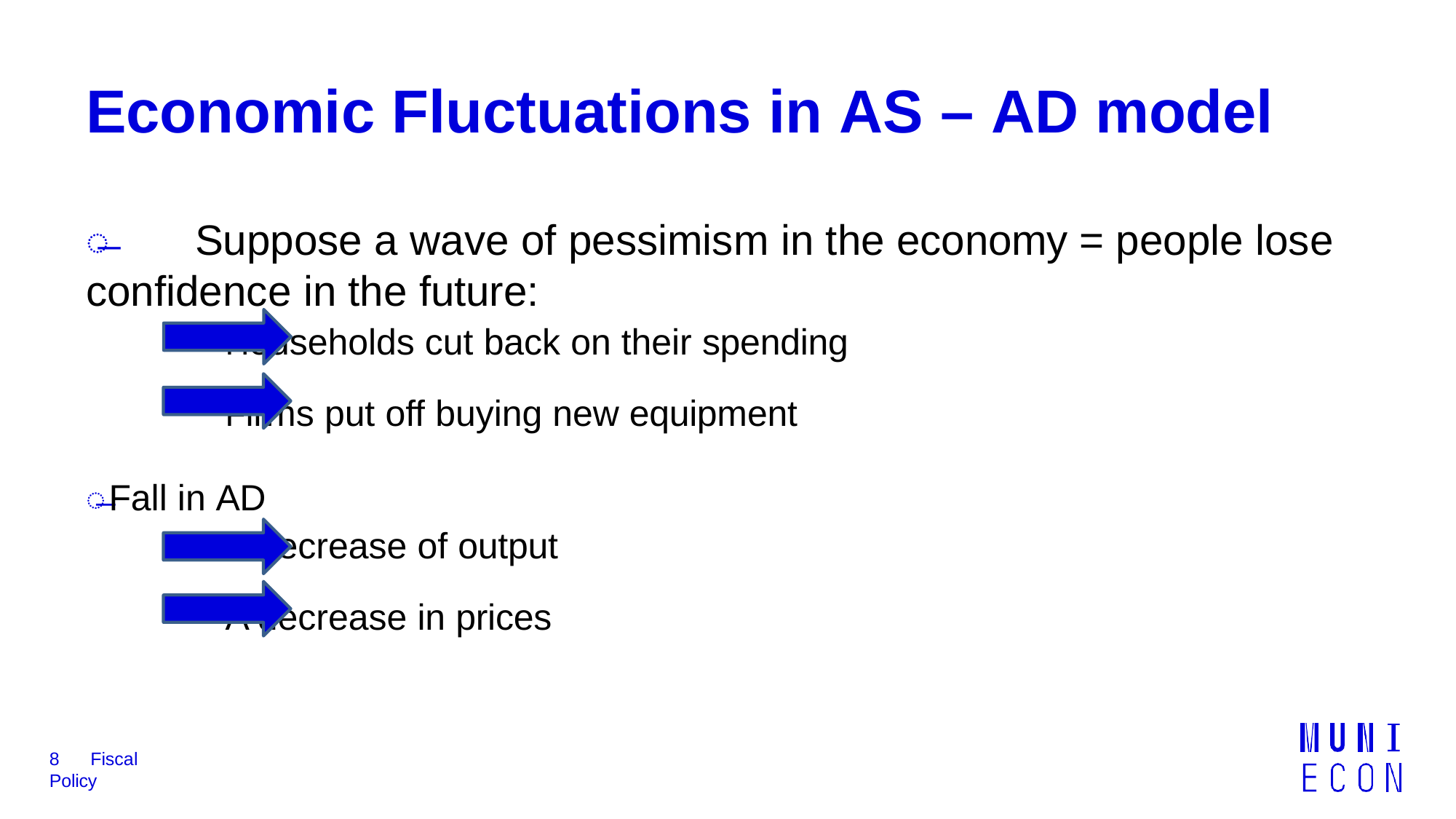

# Economic Fluctuations in AS – AD model
̶	Suppose a wave of pessimism in the economy = people lose confidence in the future:
		Households cut back on their spending
		Firms put off buying new equipment

̶	Fall in AD
		A decrease of output
 		A decrease in prices

8	Fiscal Policy